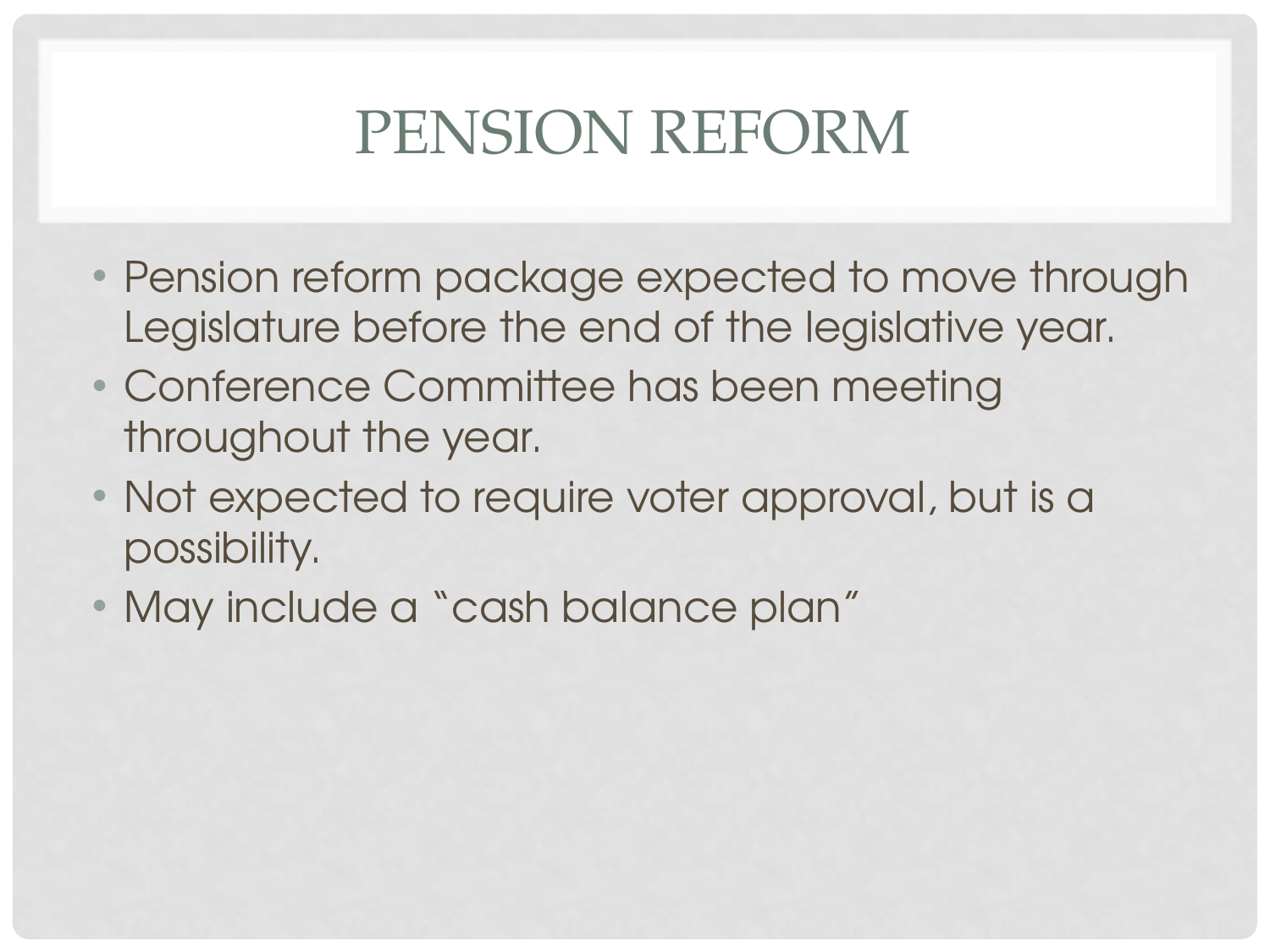

# Pension reform
Pension reform package expected to move through Legislature before the end of the legislative year.
Conference Committee has been meeting throughout the year.
Not expected to require voter approval, but is a possibility.
May include a “cash balance plan”